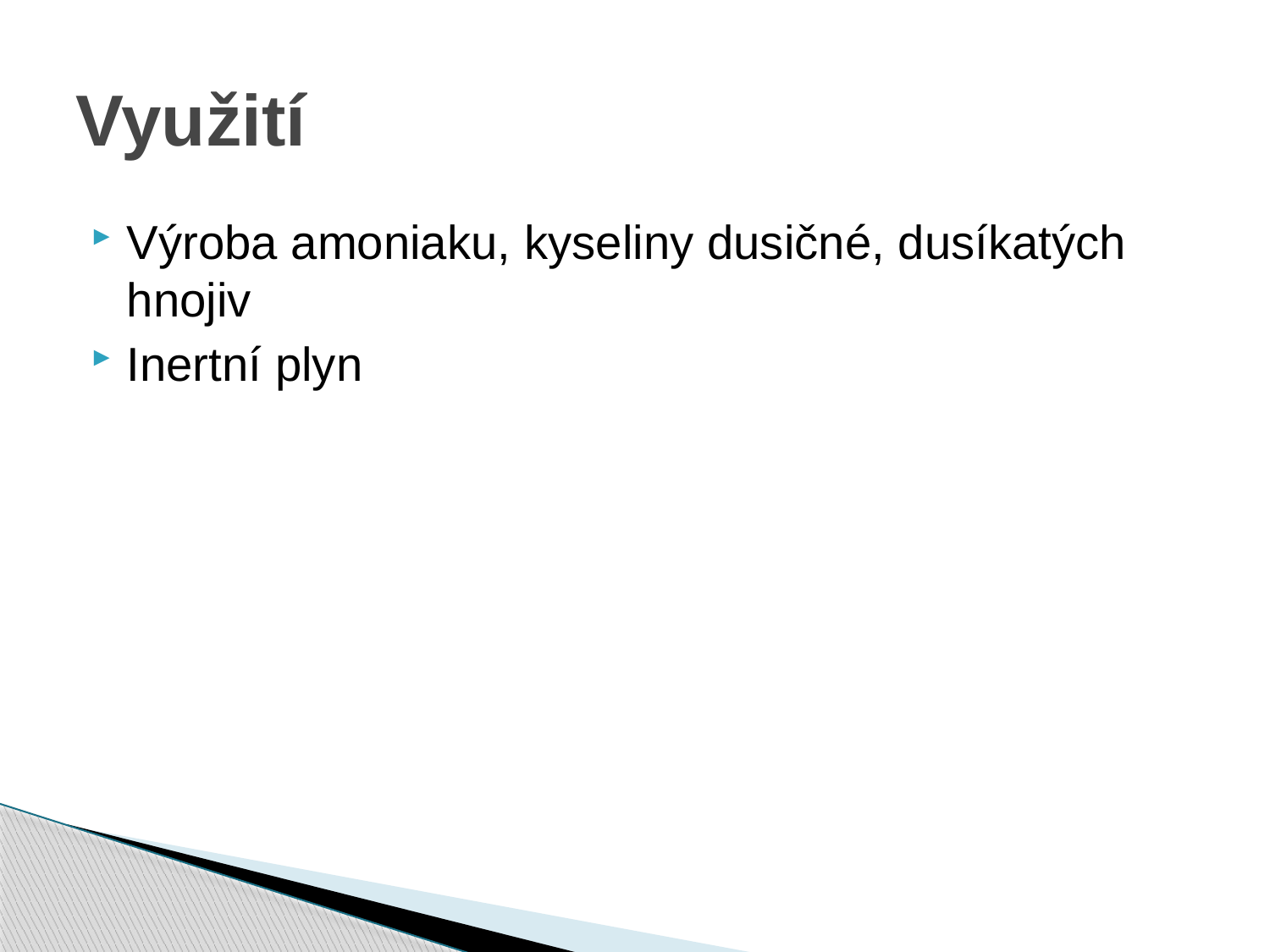

# Využití
Výroba amoniaku, kyseliny dusičné, dusíkatých hnojiv
Inertní plyn